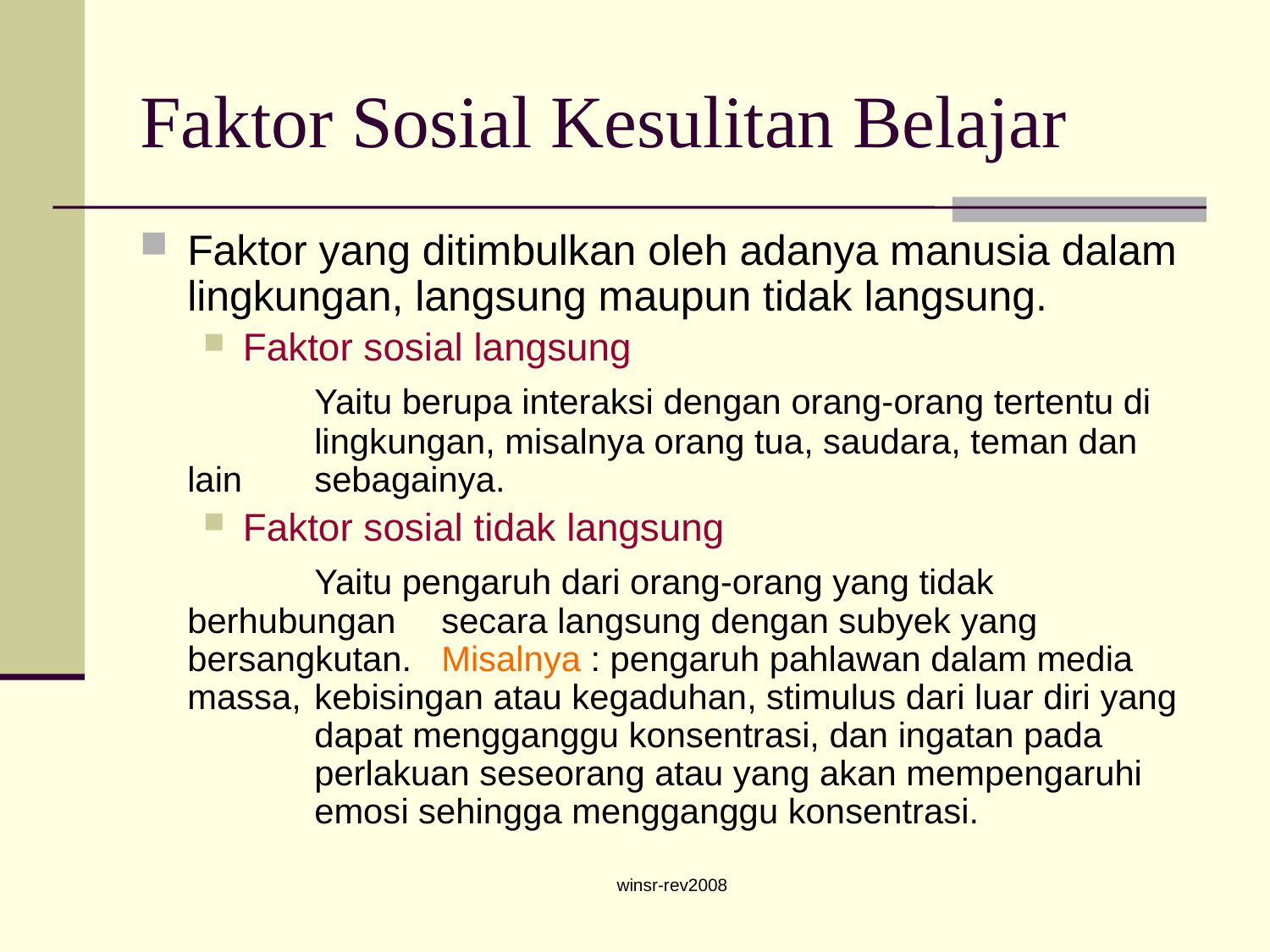

# Faktor Sosial Kesulitan Belajar
Faktor yang ditimbulkan oleh adanya manusia dalam lingkungan, langsung maupun tidak langsung.
Faktor sosial langsung
		Yaitu berupa interaksi dengan orang-orang tertentu di 	lingkungan, misalnya orang tua, saudara, teman dan lain 	sebagainya.
Faktor sosial tidak langsung
		Yaitu pengaruh dari orang-orang yang tidak berhubungan 	secara langsung dengan subyek yang bersangkutan. 	Misalnya : pengaruh pahlawan dalam media massa, 	kebisingan atau kegaduhan, stimulus dari luar diri yang 	dapat mengganggu konsentrasi, dan ingatan pada 	perlakuan seseorang atau yang akan mempengaruhi 	emosi sehingga mengganggu konsentrasi.
winsr-rev2008